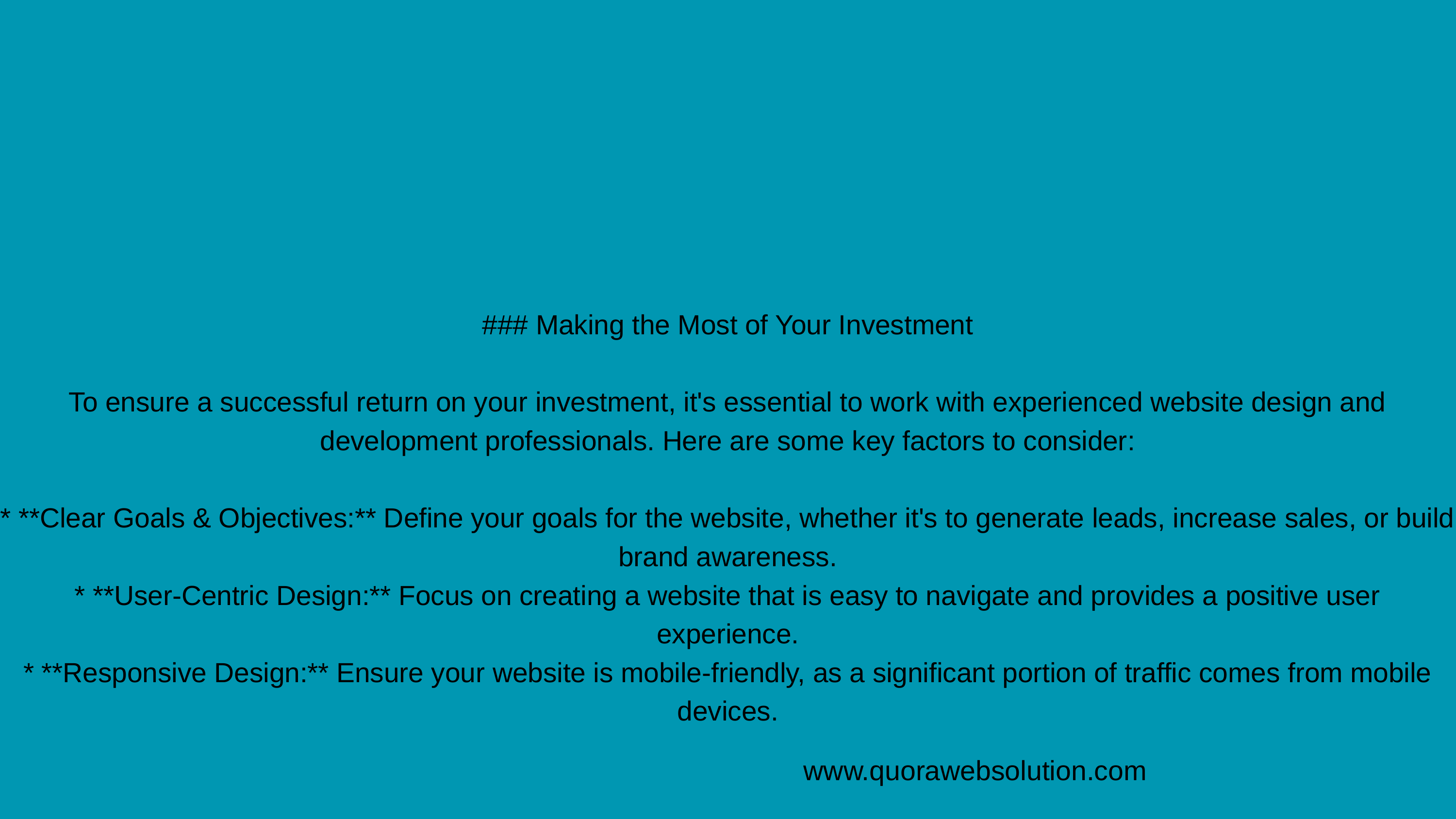

### Making the Most of Your Investment

To ensure a successful return on your investment, it's essential to work with experienced website design and development professionals. Here are some key factors to consider:

* **Clear Goals & Objectives:** Define your goals for the website, whether it's to generate leads, increase sales, or build brand awareness.
* **User-Centric Design:** Focus on creating a website that is easy to navigate and provides a positive user experience.
* **Responsive Design:** Ensure your website is mobile-friendly, as a significant portion of traffic comes from mobile devices.

www.quorawebsolution.com